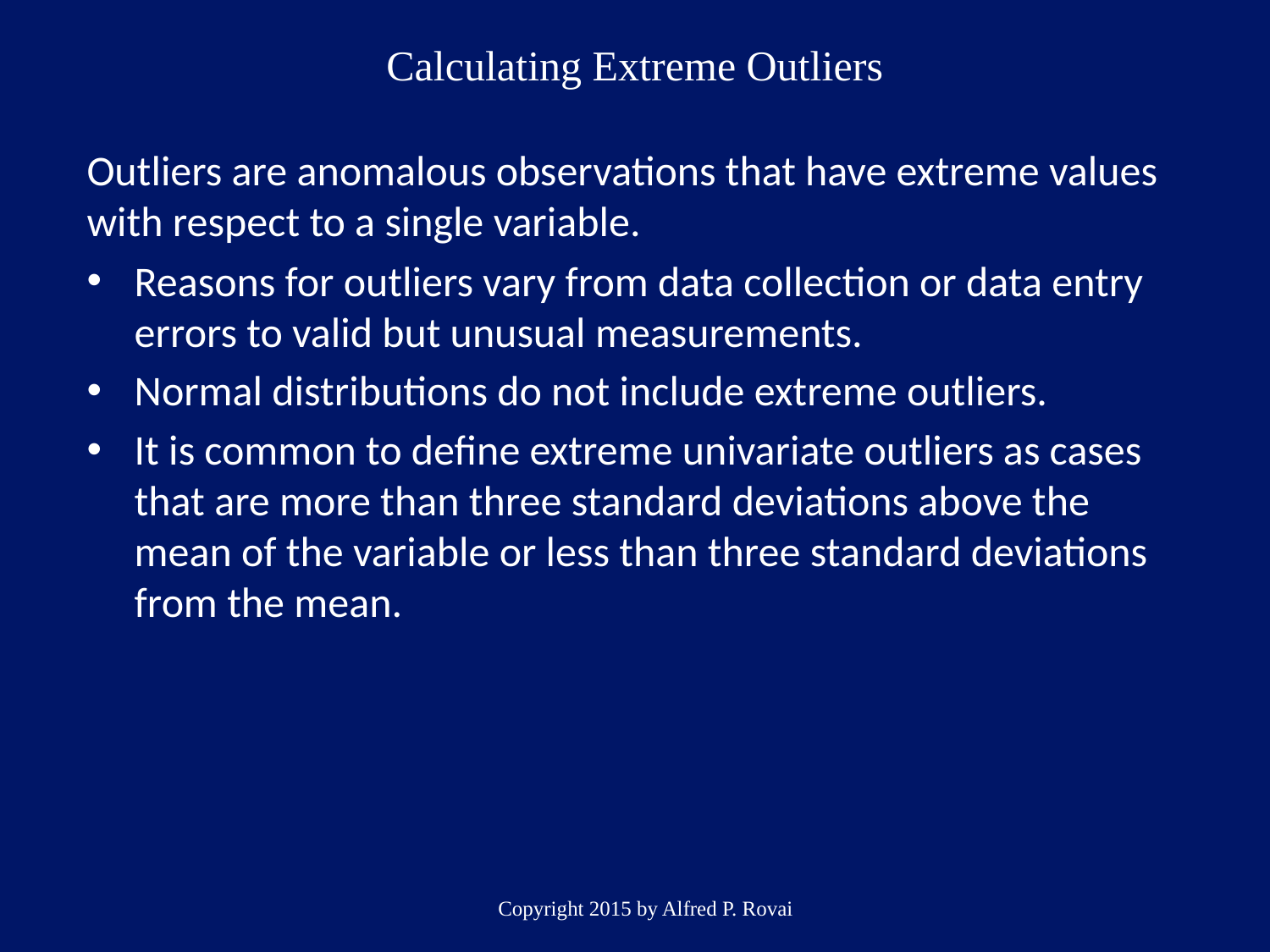

# Calculating Extreme Outliers
Outliers are anomalous observations that have extreme values with respect to a single variable.
Reasons for outliers vary from data collection or data entry errors to valid but unusual measurements.
Normal distributions do not include extreme outliers.
It is common to define extreme univariate outliers as cases that are more than three standard deviations above the mean of the variable or less than three standard deviations from the mean.

Copyright 2015 by Alfred P. Rovai